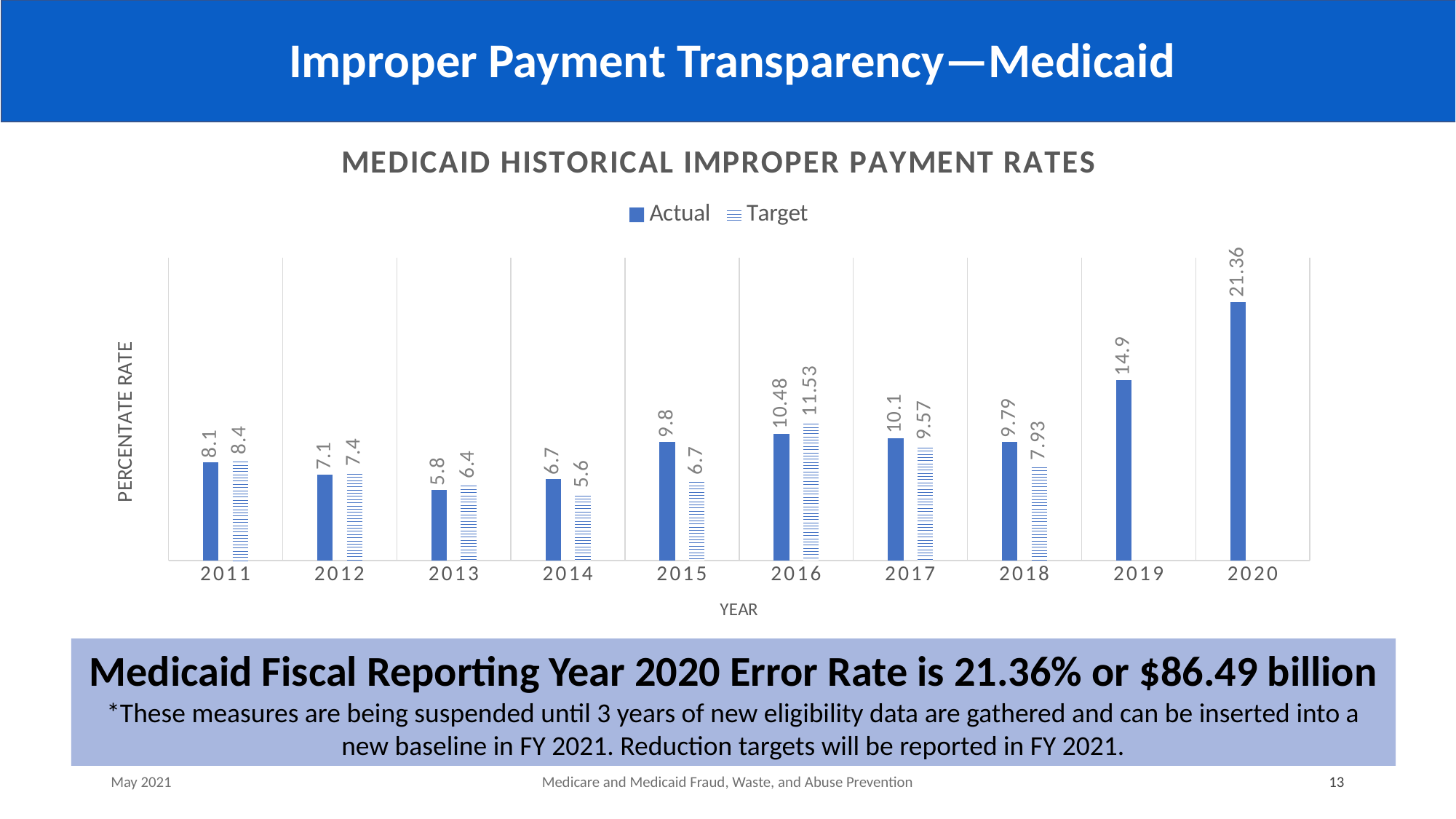

# Improper Payment Transparency—Medicaid

### Chart: MEDICAID HISTORICAL IMPROPER PAYMENT RATES

| Category | Actual | Target |
|---|---|---|
| 2011 | 8.1 | 8.4 |
| 2012 | 7.1 | 7.4 |
| 2013 | 5.8 | 6.4 |
| 2014 | 6.7 | 5.6 |
| 2015 | 9.8 | 6.7 |
| 2016 | 10.48 | 11.53 |
| 2017 | 10.1 | 9.57 |
| 2018 | 9.79 | 7.93 |
| 2019 | 14.9 | None |
| 2020 | 21.36 | None |
Medicaid Fiscal Reporting Year 2020 Error Rate is 21.36% or $86.49 billion
*These measures are being suspended until 3 years of new eligibility data are gathered and can be inserted into a new baseline in FY 2021. Reduction targets will be reported in FY 2021.
May 2021
Medicare and Medicaid Fraud, Waste, and Abuse Prevention